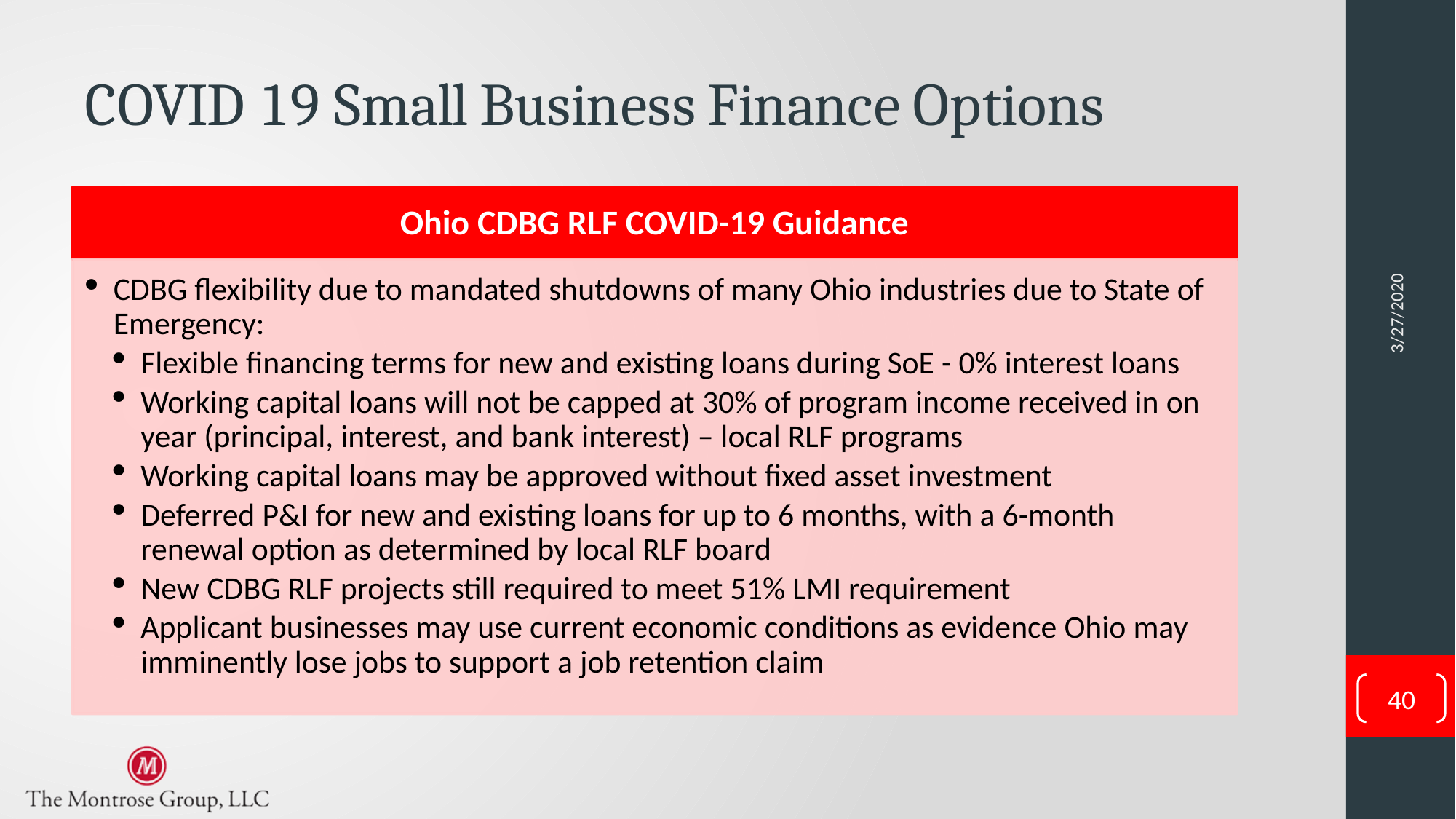

# COVID 19 Small Business Finance Options
Ohio CDBG RLF COVID-19 Guidance
CDBG flexibility due to mandated shutdowns of many Ohio industries due to State of Emergency:
Flexible financing terms for new and existing loans during SoE - 0% interest loans
Working capital loans will not be capped at 30% of program income received in on year (principal, interest, and bank interest) – local RLF programs
Working capital loans may be approved without fixed asset investment
Deferred P&I for new and existing loans for up to 6 months, with a 6-month renewal option as determined by local RLF board
New CDBG RLF projects still required to meet 51% LMI requirement
Applicant businesses may use current economic conditions as evidence Ohio may imminently lose jobs to support a job retention claim
3/27/2020
40